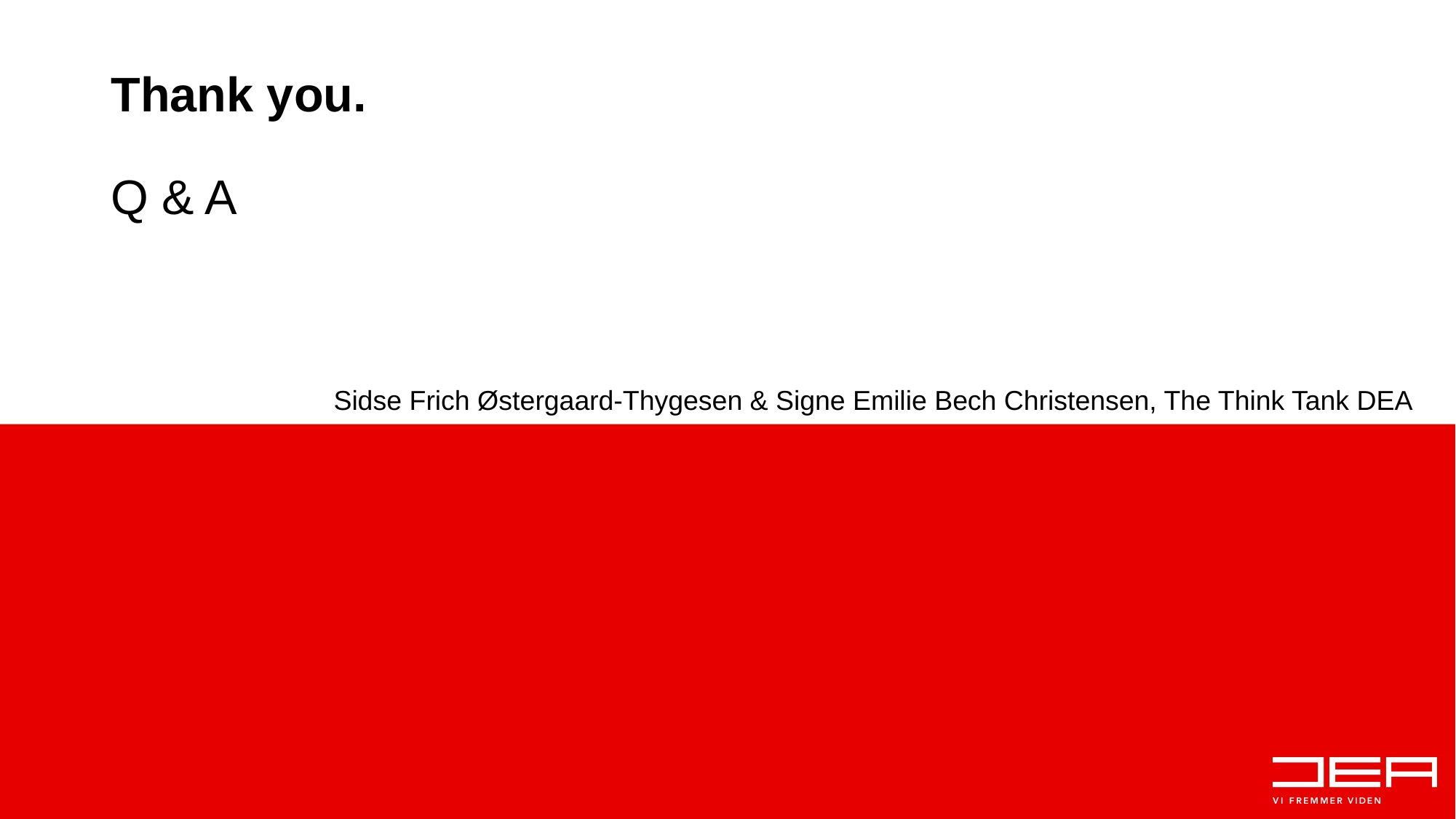

# Thank you.

Q & A
Sidse Frich Østergaard-Thygesen & Signe Emilie Bech Christensen, The Think Tank DEA